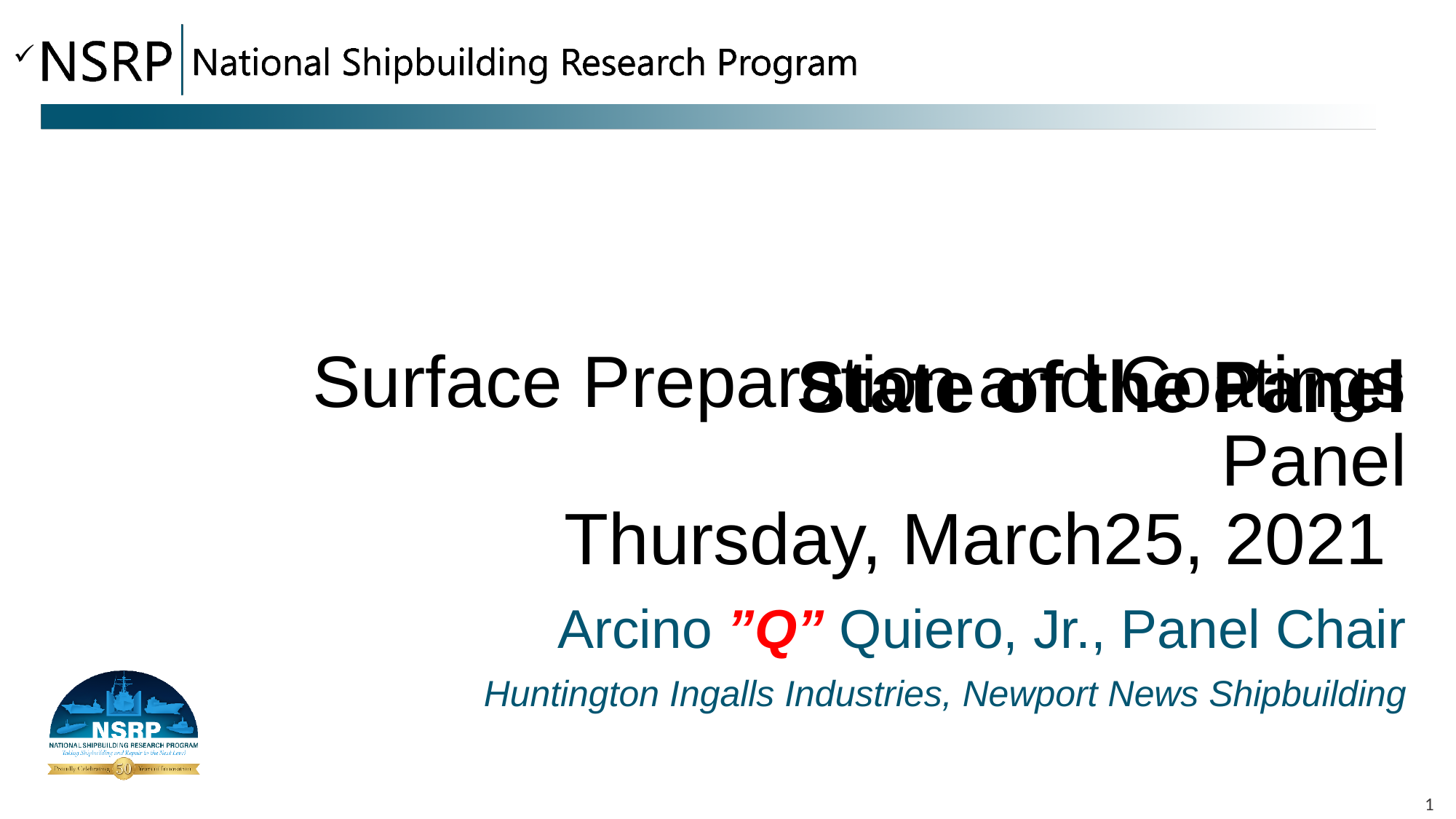

State of the Panel
# Surface Preparation and Coatings Panel Thursday, March25, 2021
Arcino ”Q” Quiero, Jr., Panel Chair
Huntington Ingalls Industries, Newport News Shipbuilding
1